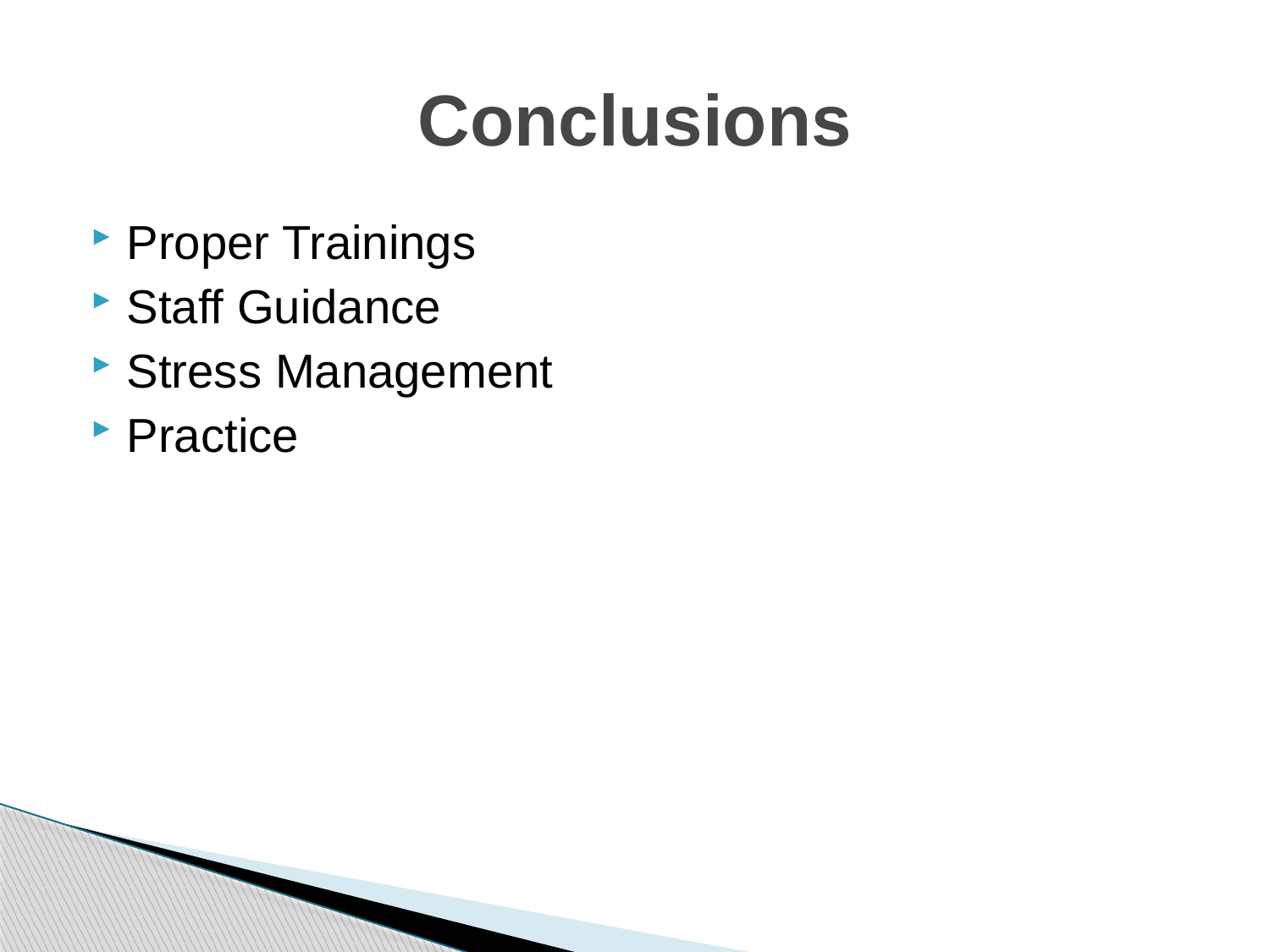

# Conclusions
Proper Trainings
Staff Guidance
Stress Management
Practice